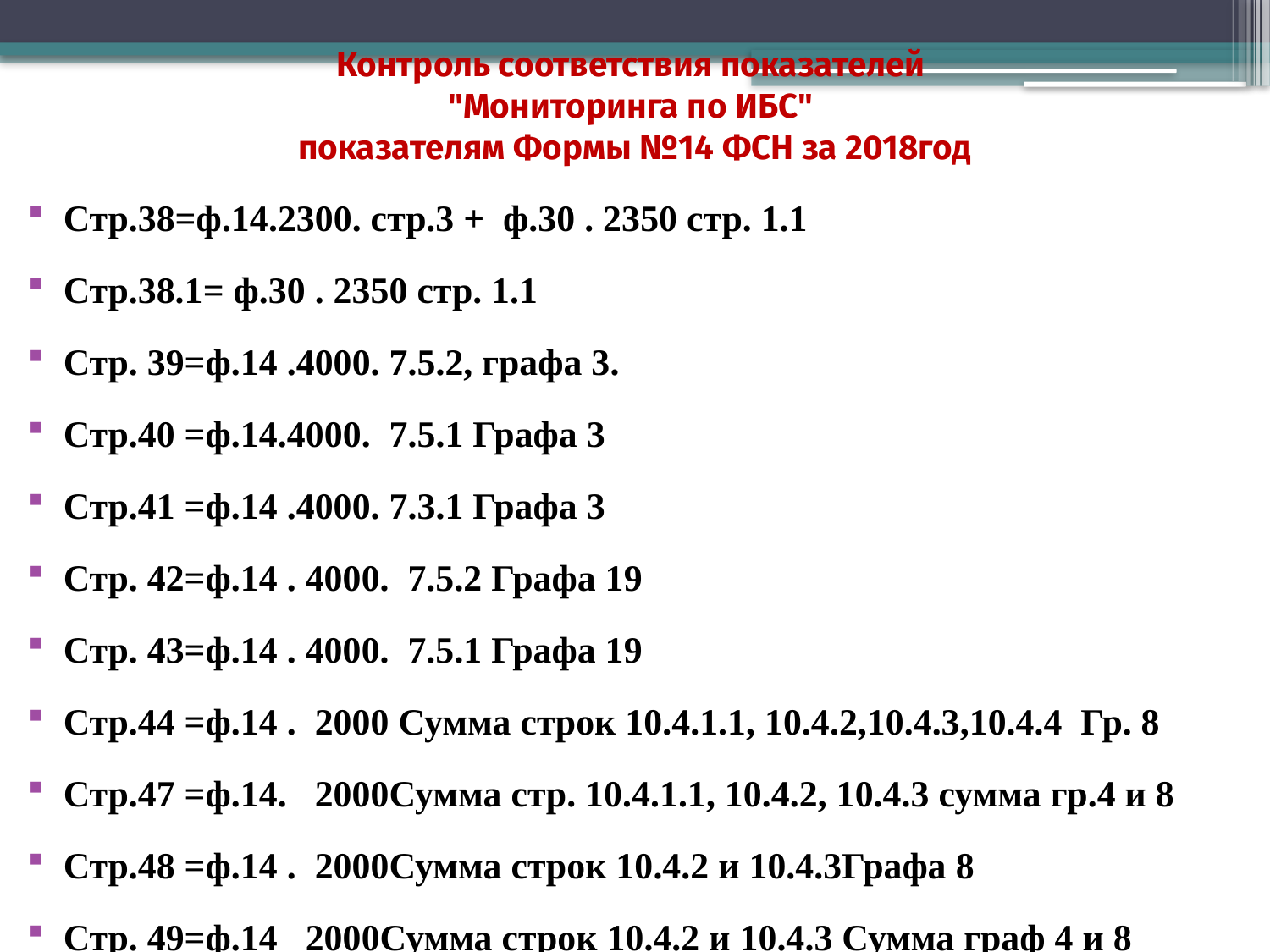

Контроль соответствия показателей
"Мониторинга по ИБС"
показателям Формы №14 ФСН за 2018год
Стр.38=ф.14.2300. стр.3 +  ф.30 . 2350 стр. 1.1
Стр.38.1= ф.30 . 2350 стр. 1.1
Стр. 39=ф.14 .4000. 7.5.2, графа 3.
Стр.40 =ф.14.4000.  7.5.1 Графа 3
Стр.41 =ф.14 .4000. 7.3.1 Графа 3
Стр. 42=ф.14 . 4000.  7.5.2 Графа 19
Стр. 43=ф.14 . 4000.  7.5.1 Графа 19
Стр.44 =ф.14 .  2000 Сумма строк 10.4.1.1, 10.4.2,10.4.3,10.4.4  Гр. 8
Стр.47 =ф.14.   2000Сумма стр. 10.4.1.1, 10.4.2, 10.4.3 сумма гр.4 и 8
Стр.48 =ф.14 .  2000Сумма строк 10.4.2 и 10.4.3Графа 8
Стр. 49=ф.14   2000Сумма строк 10.4.2 и 10.4.3 Сумма граф 4 и 8